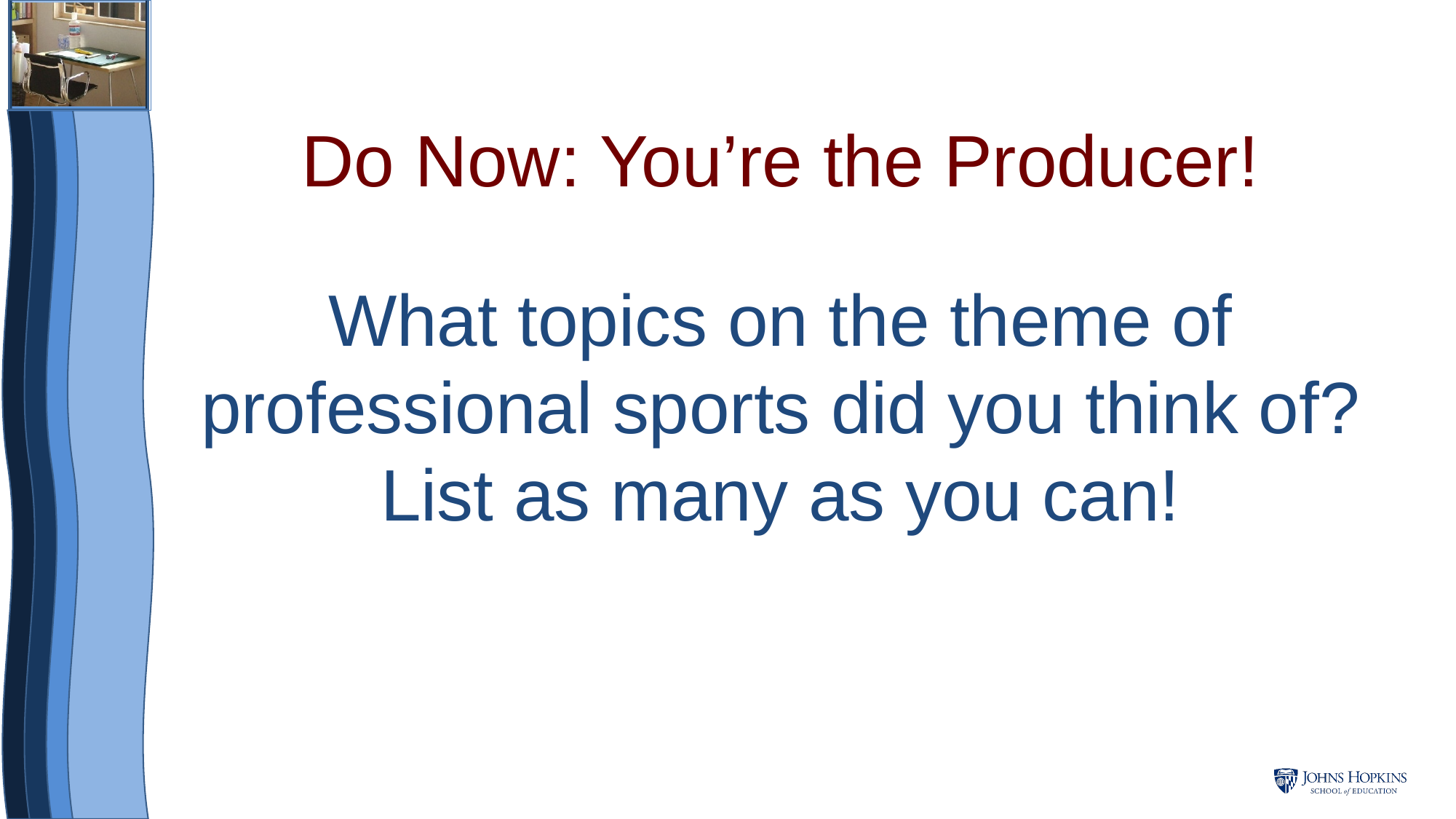

Do Now: You’re the Producer!

What topics on the theme of professional sports did you think of? List as many as you can!